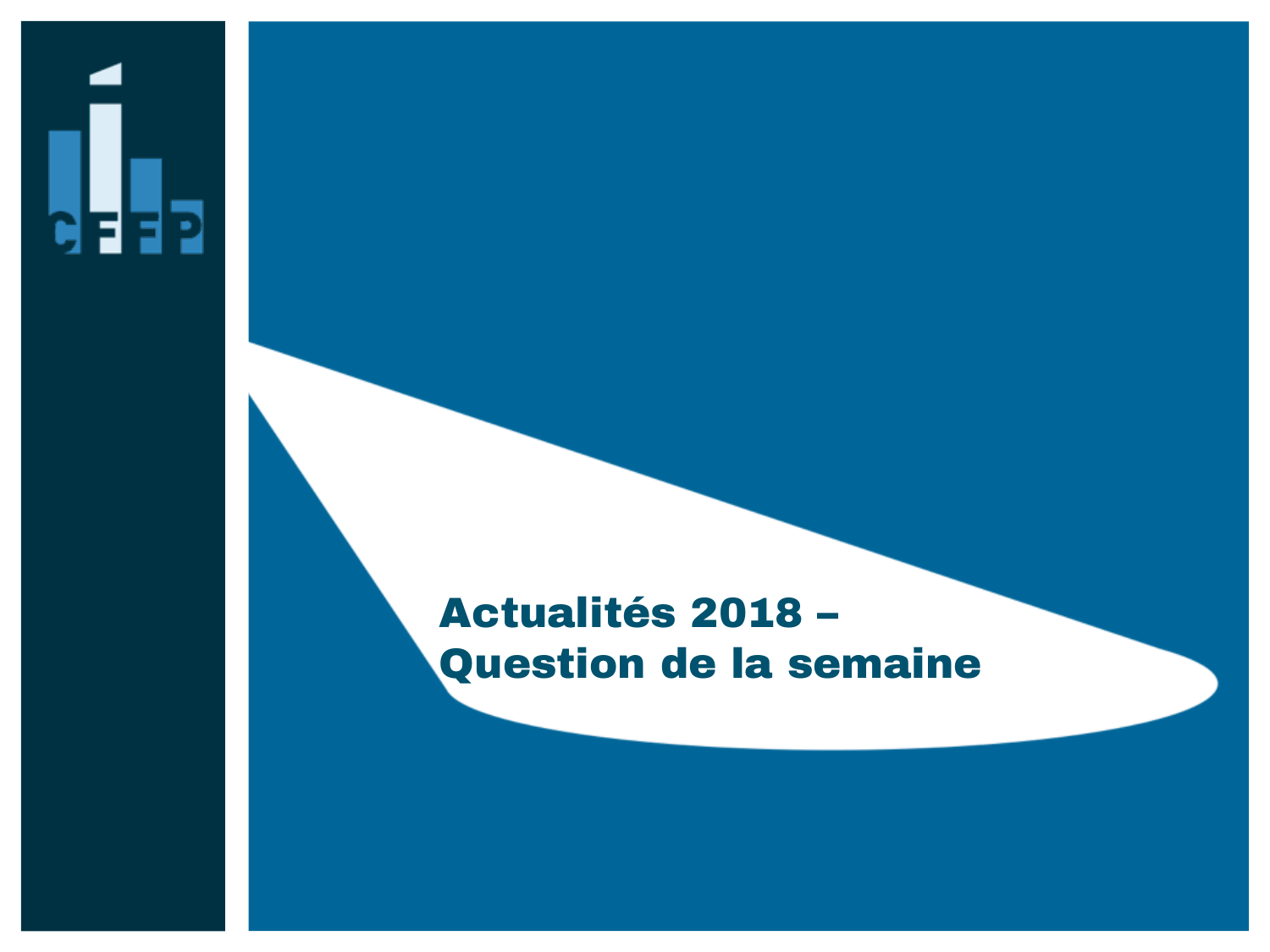

# Actualités 2018 – Question de la semaine